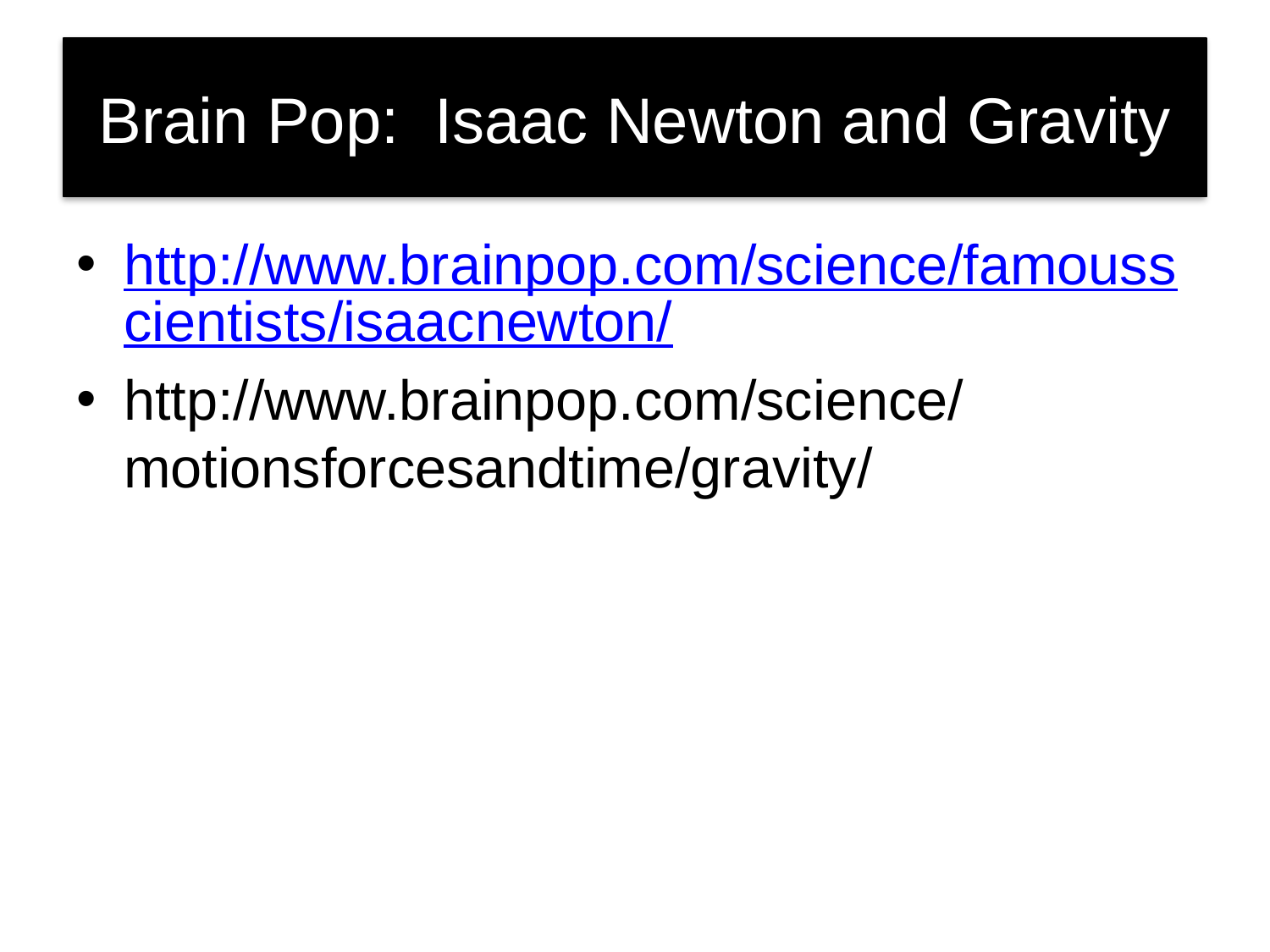

# Brain Pop:  Isaac Newton and Gravity
http://www.brainpop.com/science/famousscientists/isaacnewton/
http://www.brainpop.com/science/motionsforcesandtime/gravity/